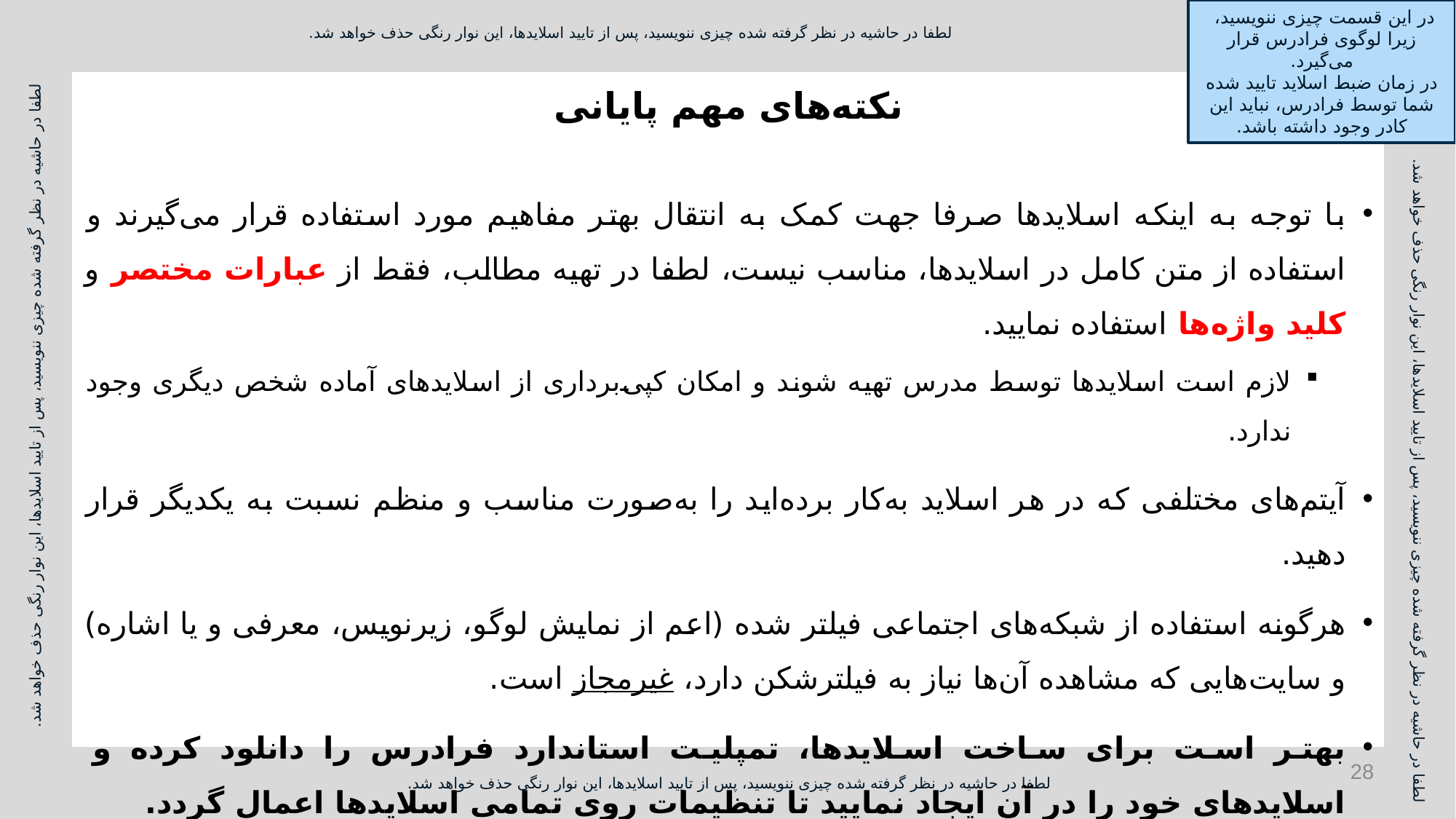

# نکته‌های مهم پایانی
با توجه به اینکه اسلایدها صرفا جهت کمک به انتقال بهتر مفاهیم مورد استفاده قرار می‌گیرند و استفاده از متن کامل در اسلایدها، مناسب نیست، لطفا در تهیه مطالب، فقط از عبارات مختصر و کلید واژه‌ها استفاده نمایید.
لازم است اسلایدها توسط مدرس تهیه شوند و امکان کپی‌برداری از اسلایدهای آماده شخص دیگری وجود ندارد.
آیتم‌های مختلفی که در هر اسلاید به‌کار برده‌اید را به‌صورت مناسب و منظم نسبت به یکدیگر قرار دهید.
هرگونه استفاده از شبکه‌های اجتماعی فیلتر شده (اعم از نمایش لوگو، زیرنویس، معرفی و یا اشاره) و سایت‌هایی که مشاهده آن‌ها نیاز به فیلترشکن دارد، غیرمجاز است.
بهتر است برای ساخت اسلایدها، تمپلیت استاندارد فرادرس را دانلود کرده و اسلایدهای خود را در آن ایجاد نمایید تا تنظیمات روی تمامی اسلایدها اعمال گردد.
28